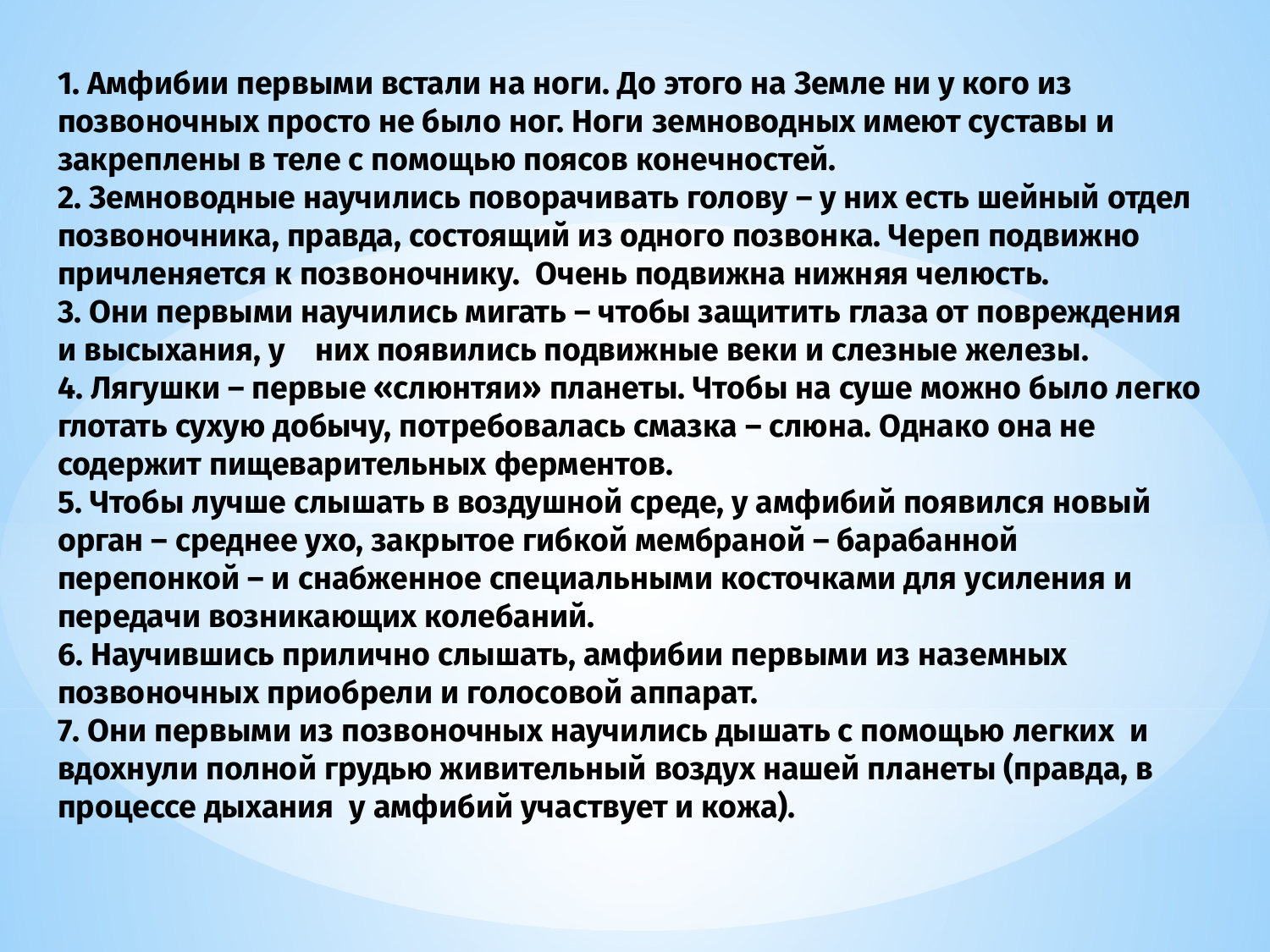

# 1. Амфибии первыми встали на ноги. До этого на Земле ни у кого из позвоночных просто не было ног. Ноги земноводных имеют суставы и закреплены в теле с помощью поясов конечностей. 2. Земноводные научились поворачивать голову – у них есть шейный отдел позвоночника, правда, состоящий из одного позвонка. Череп подвижно причленяется к позвоночнику.  Очень подвижна нижняя челюсть. 3. Они первыми научились мигать – чтобы защитить глаза от повреждения и высыхания, у    них появились подвижные веки и слезные железы. 4. Лягушки – первые «слюнтяи» планеты. Чтобы на суше можно было легко глотать сухую добычу, потребовалась смазка – слюна. Однако она не содержит пищеварительных ферментов. 5. Чтобы лучше слышать в воздушной среде, у амфибий появился новый орган – среднее ухо, закрытое гибкой мембраной – барабанной перепонкой – и снабженное специальными косточками для усиления и передачи возникающих колебаний. 6. Научившись прилично слышать, амфибии первыми из наземных позвоночных приобрели и голосовой аппарат. 7. Они первыми из позвоночных научились дышать с помощью легких  и вдохнули полной грудью живительный воздух нашей планеты (правда, в процессе дыхания  у амфибий участвует и кожа).